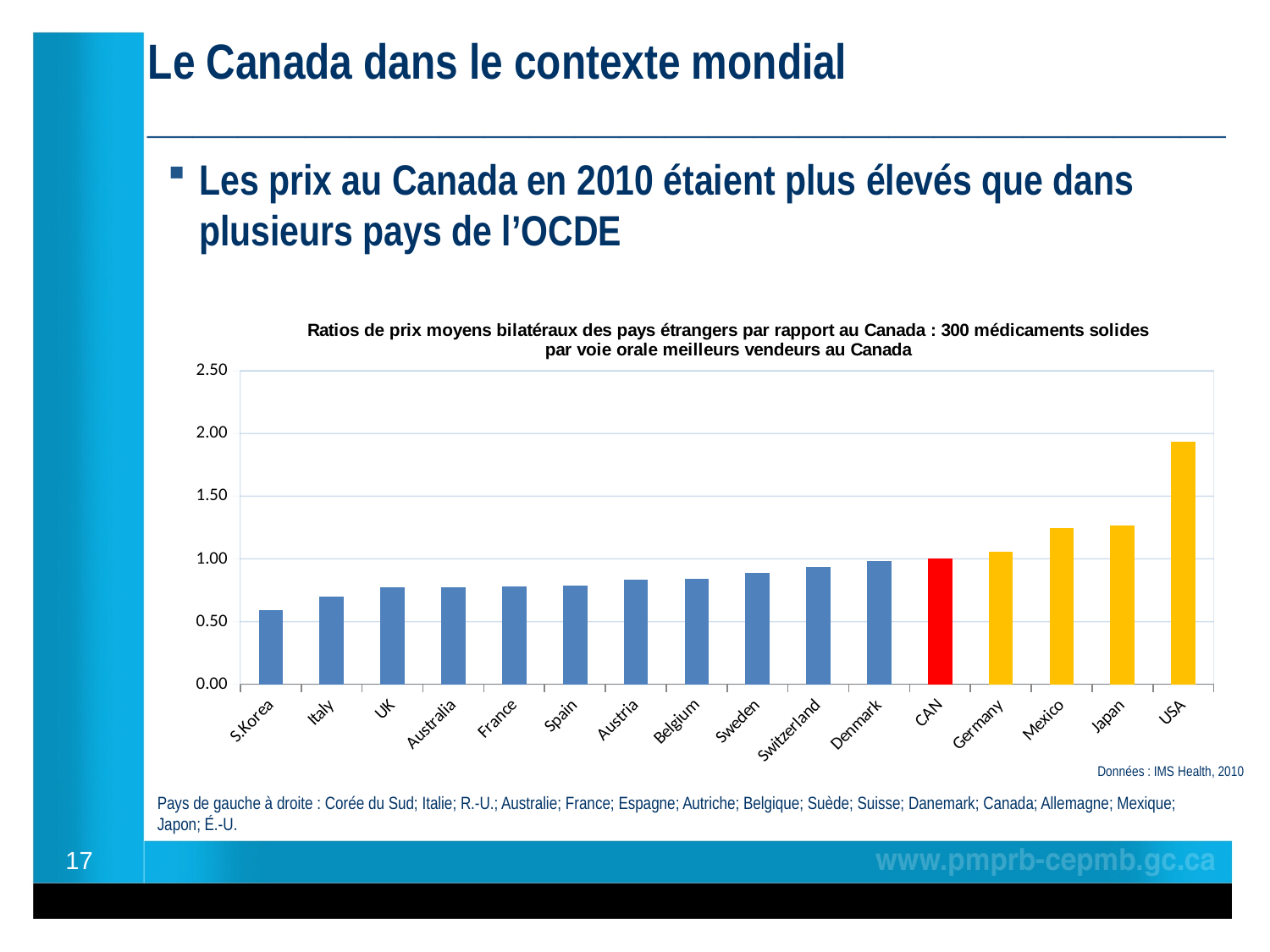

# Le Canada dans le contexte mondial ________________________________________________
Les prix au Canada en 2010 étaient plus élevés que dans plusieurs pays de l’OCDE

### Chart: Ratios de prix moyens bilatéraux des pays étrangers par rapport au Canada : 300 médicaments solides par voie orale meilleurs vendeurs au Canada

| Category | RATIO |
|---|---|
| S.Korea | 0.5910166601210133 |
| Italy | 0.7010055200384596 |
| UK | 0.7712038975871307 |
| Australia | 0.7716894526465055 |
| France | 0.7820137923193292 |
| Spain | 0.7900612549987439 |
| Austria | 0.8373273136673698 |
| Belgium | 0.8383900399506033 |
| Sweden | 0.8903663733109365 |
| Switzerland | 0.9379176238570023 |
| Denmark | 0.9812242095916538 |
| CAN | 1.0 |
| Germany | 1.0568606662897437 |
| Mexico | 1.2431303886110778 |
| Japan | 1.2684246522512028 |
| USA | 1.9323012667638908 |
Données : IMS Health, 2010
Pays de gauche à droite : Corée du Sud; Italie; R.-U.; Australie; France; Espagne; Autriche; Belgique; Suède; Suisse; Danemark; Canada; Allemagne; Mexique; Japon; É.-U.
17